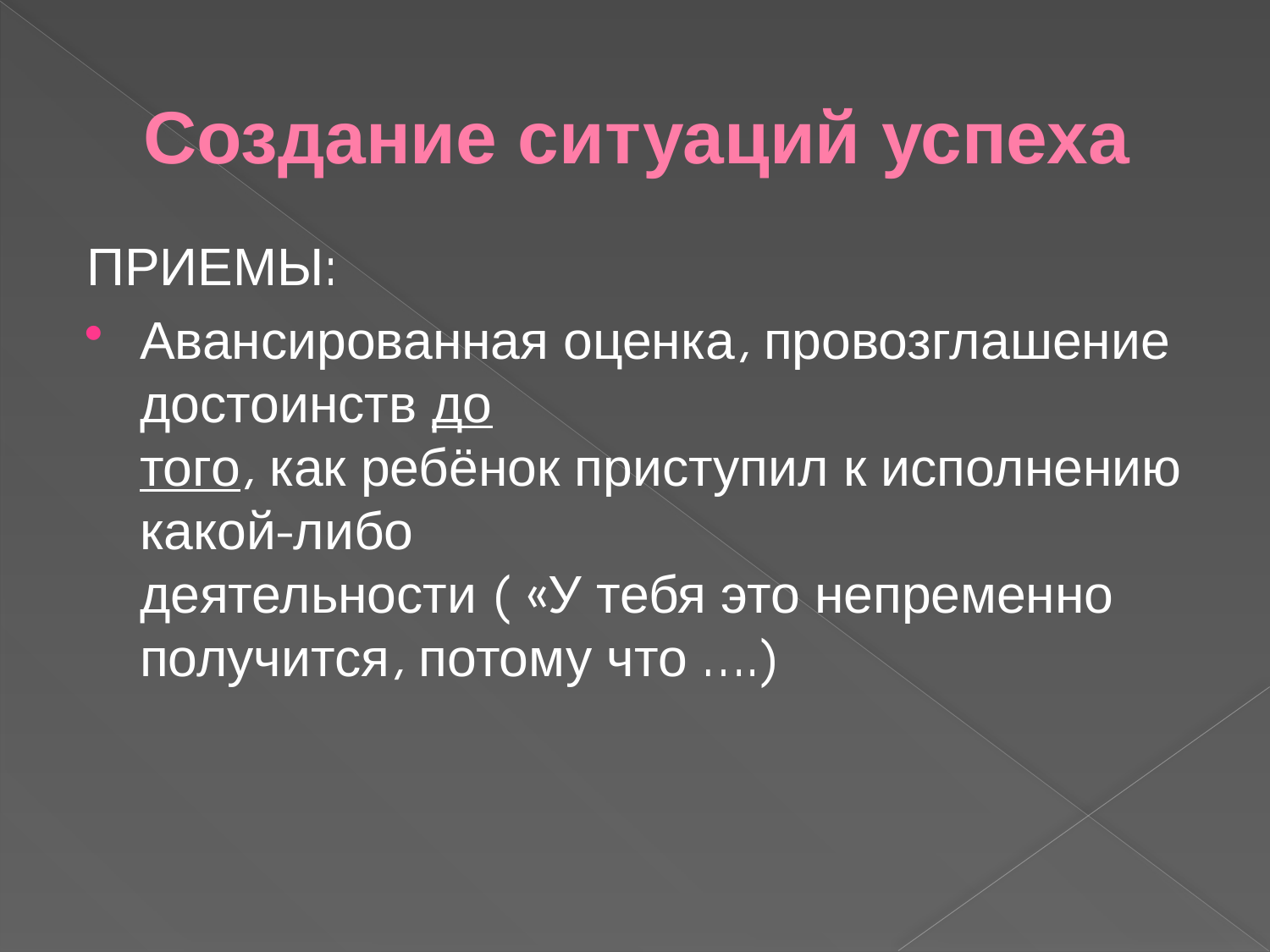

# Создание ситуаций успеха
ПРИЕМЫ:
Авансированная оценка, провозглашение достоинств до
того, как ребёнок приступил к исполнению какой-либо
деятельности ( «У тебя это непременно получится, потому что ….)